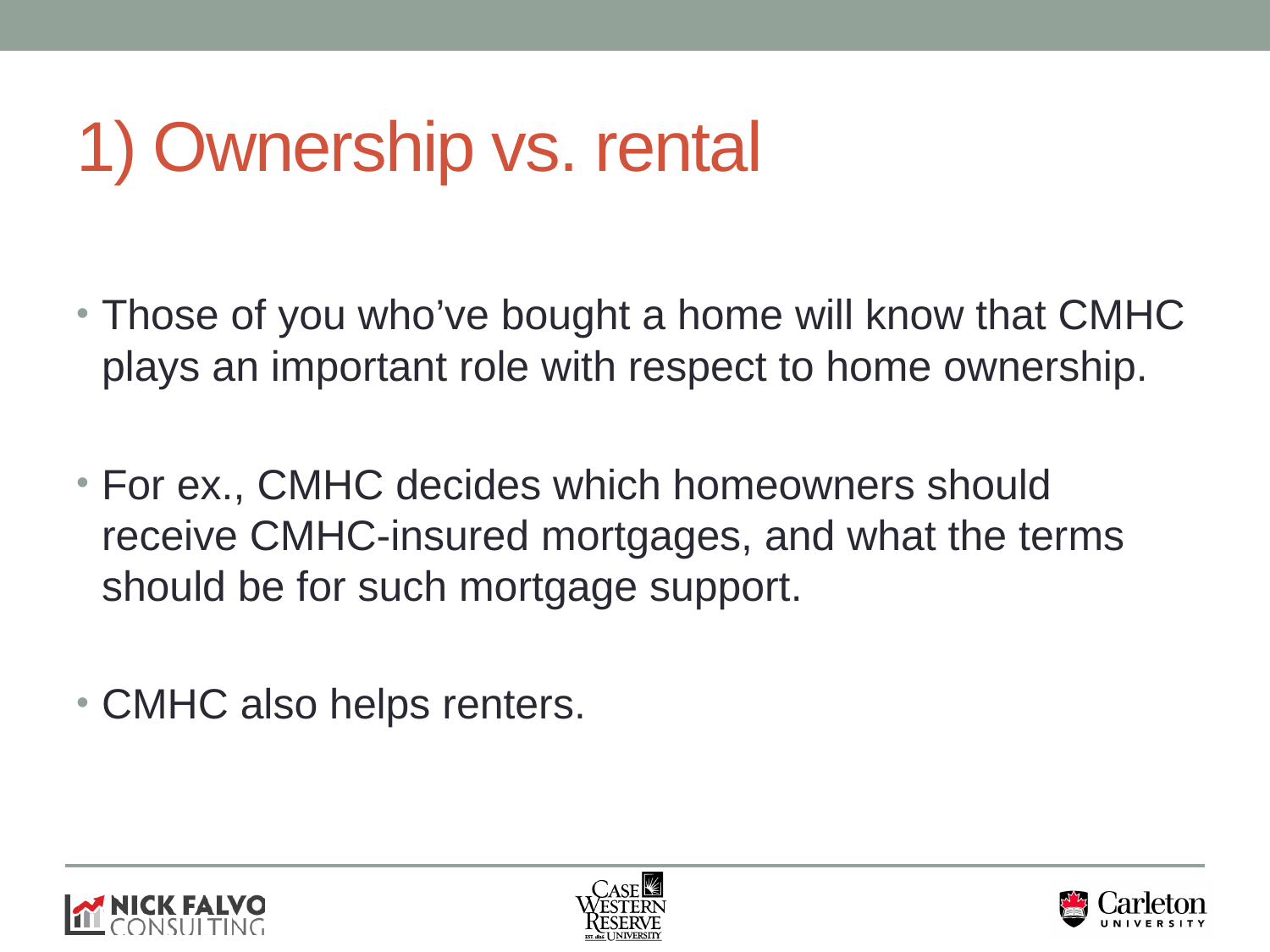

# 1) Ownership vs. rental

Those of you who’ve bought a home will know that CMHC plays an important role with respect to home ownership.

For ex., CMHC decides which homeowners should receive CMHC-insured mortgages, and what the terms should be for such mortgage support.

CMHC also helps renters.